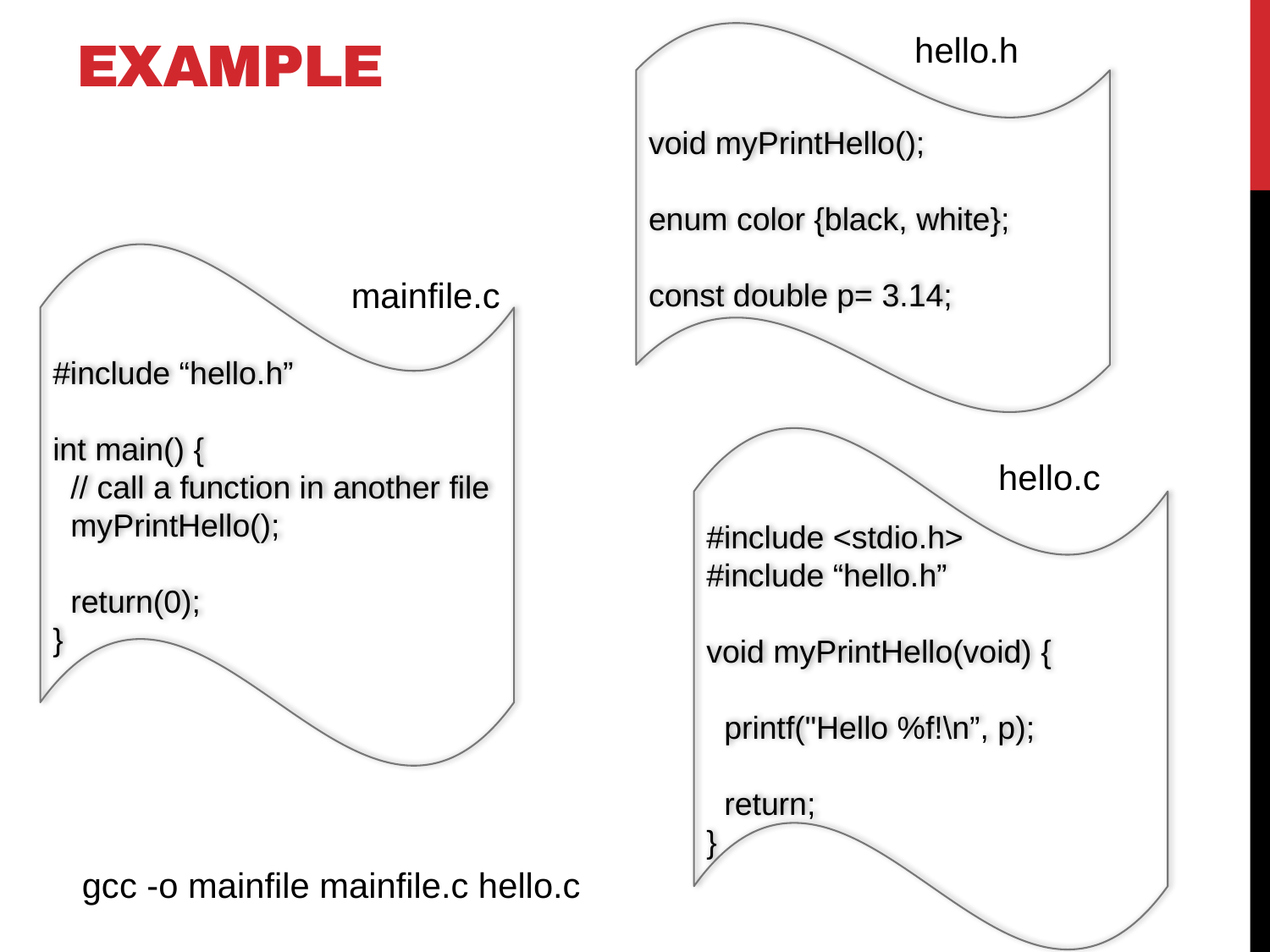

# example
void myPrintHello();

enum color {black, white};

const double p= 3.14;
hello.h
#include “hello.h”

int main() {
  // call a function in another file
  myPrintHello();

  return(0);
}
mainfile.c
#include <stdio.h>
#include “hello.h”

void myPrintHello(void) {

  printf("Hello %f!\n”, p);

  return;
}
hello.c
gcc -o mainfile mainfile.c hello.c